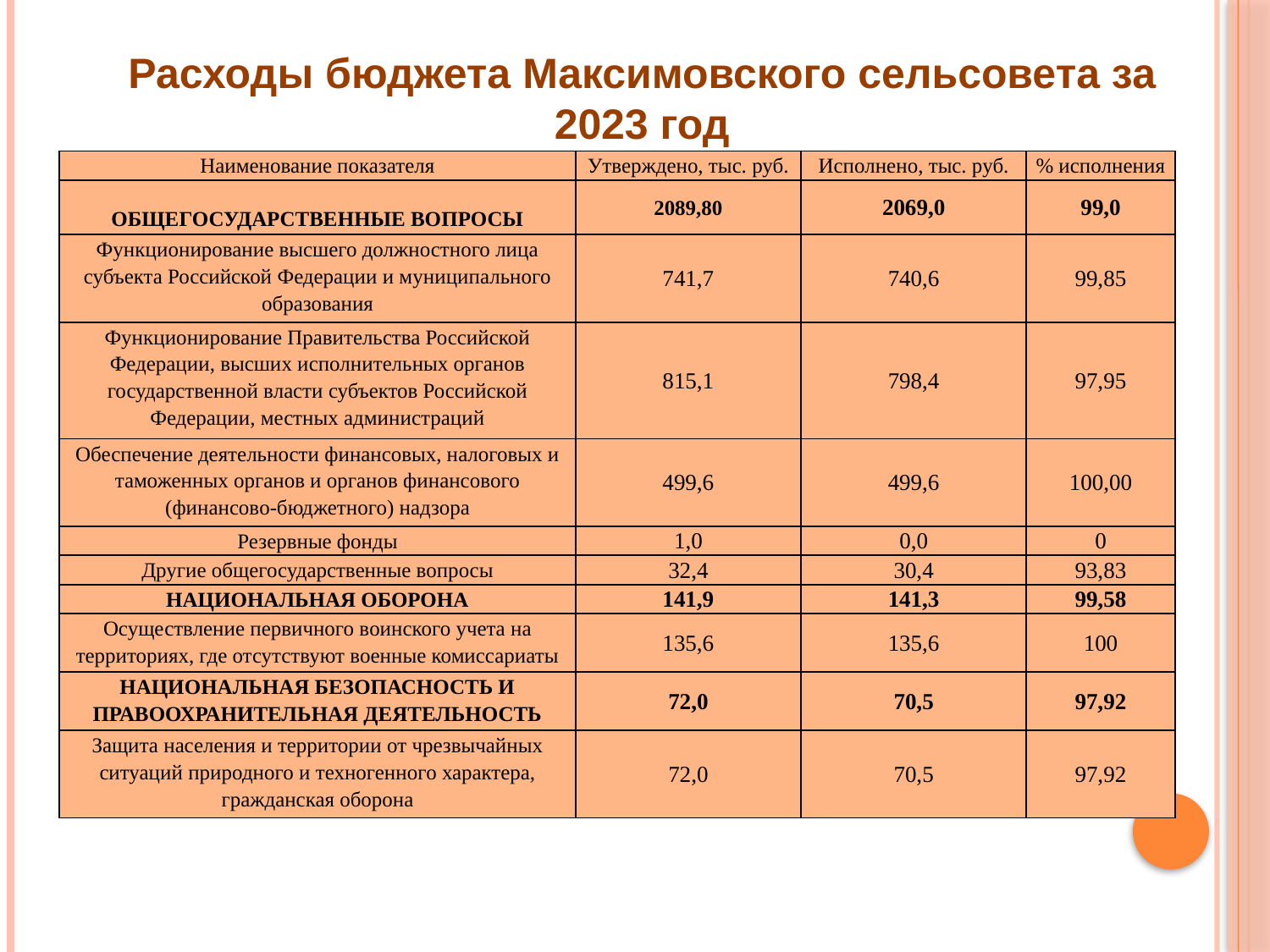

Расходы бюджета Максимовского сельсовета за 2023 год

| Наименование показателя | Утверждено, тыс. руб. | Исполнено, тыс. руб. | % исполнения |
| --- | --- | --- | --- |
| ОБЩЕГОСУДАРСТВЕННЫЕ ВОПРОСЫ | 2089,80 | 2069,0 | 99,0 |
| Функционирование высшего должностного лица субъекта Российской Федерации и муниципального образования | 741,7 | 740,6 | 99,85 |
| Функционирование Правительства Российской Федерации, высших исполнительных органов государственной власти субъектов Российской Федерации, местных администраций | 815,1 | 798,4 | 97,95 |
| Обеспечение деятельности финансовых, налоговых и таможенных органов и органов финансового (финансово-бюджетного) надзора | 499,6 | 499,6 | 100,00 |
| Резервные фонды | 1,0 | 0,0 | 0 |
| Другие общегосударственные вопросы | 32,4 | 30,4 | 93,83 |
| НАЦИОНАЛЬНАЯ ОБОРОНА | 141,9 | 141,3 | 99,58 |
| Осуществление первичного воинского учета на территориях, где отсутствуют военные комиссариаты | 135,6 | 135,6 | 100 |
| НАЦИОНАЛЬНАЯ БЕЗОПАСНОСТЬ И ПРАВООХРАНИТЕЛЬНАЯ ДЕЯТЕЛЬНОСТЬ | 72,0 | 70,5 | 97,92 |
| Защита населения и территории от чрезвычайных ситуаций природного и техногенного характера, гражданская оборона | 72,0 | 70,5 | 97,92 |